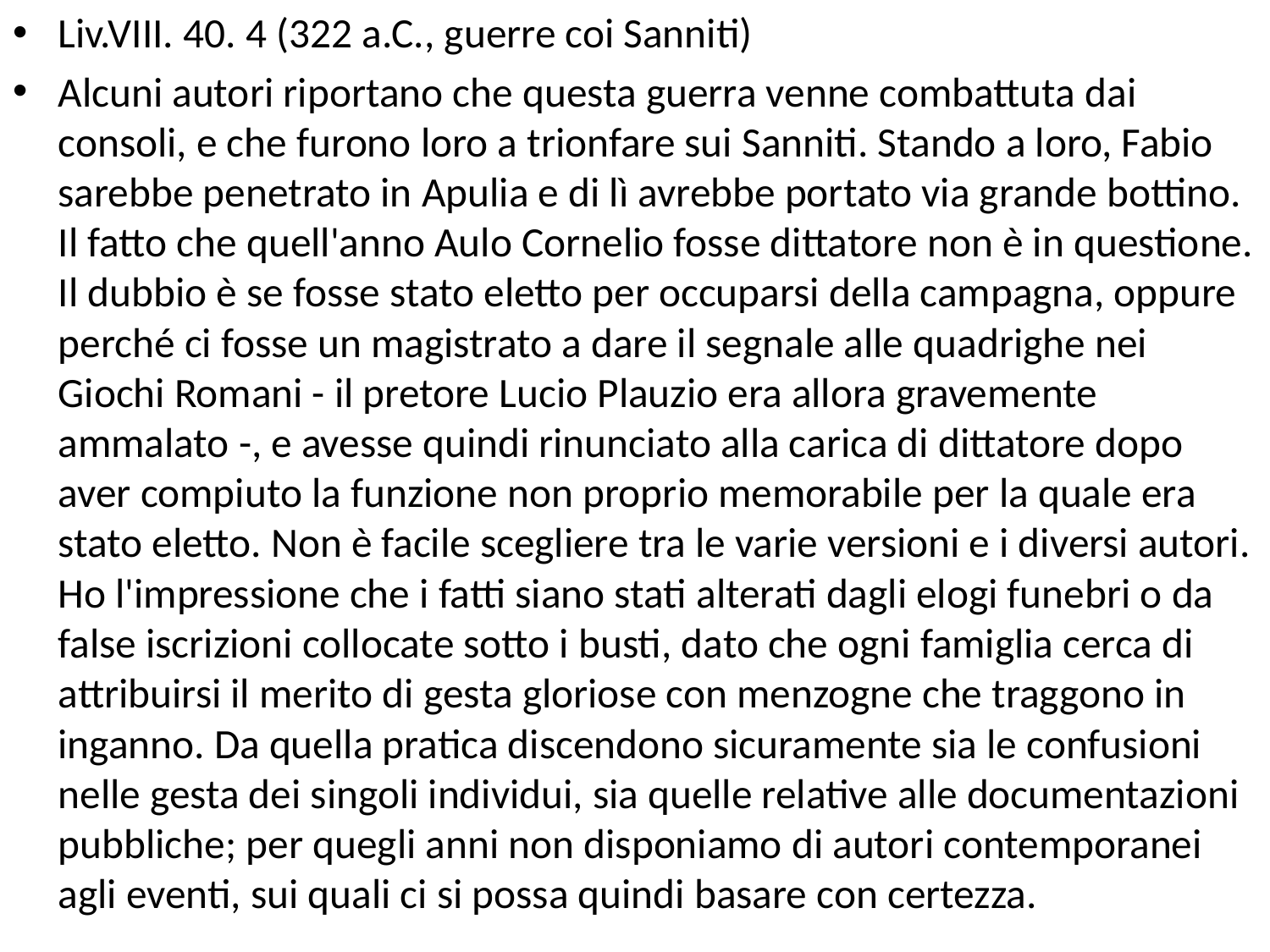

Liv.VIII. 40. 4 (322 a.C., guerre coi Sanniti)
Alcuni autori riportano che questa guerra venne combattuta dai consoli, e che furono loro a trionfare sui Sanniti. Stando a loro, Fabio sarebbe penetrato in Apulia e di lì avrebbe portato via grande bottino. Il fatto che quell'anno Aulo Cornelio fosse dittatore non è in questione. Il dubbio è se fosse stato eletto per occuparsi della campagna, oppure perché ci fosse un magistrato a dare il segnale alle quadrighe nei Giochi Romani - il pretore Lucio Plauzio era allora gravemente ammalato -, e avesse quindi rinunciato alla carica di dittatore dopo aver compiuto la funzione non proprio memorabile per la quale era stato eletto. Non è facile scegliere tra le varie versioni e i diversi autori. Ho l'impressione che i fatti siano stati alterati dagli elogi funebri o da false iscrizioni collocate sotto i busti, dato che ogni famiglia cerca di attribuirsi il merito di gesta gloriose con menzogne che traggono in inganno. Da quella pratica discendono sicuramente sia le confusioni nelle gesta dei singoli individui, sia quelle relative alle documentazioni pubbliche; per quegli anni non disponiamo di autori contemporanei agli eventi, sui quali ci si possa quindi basare con certezza.

#